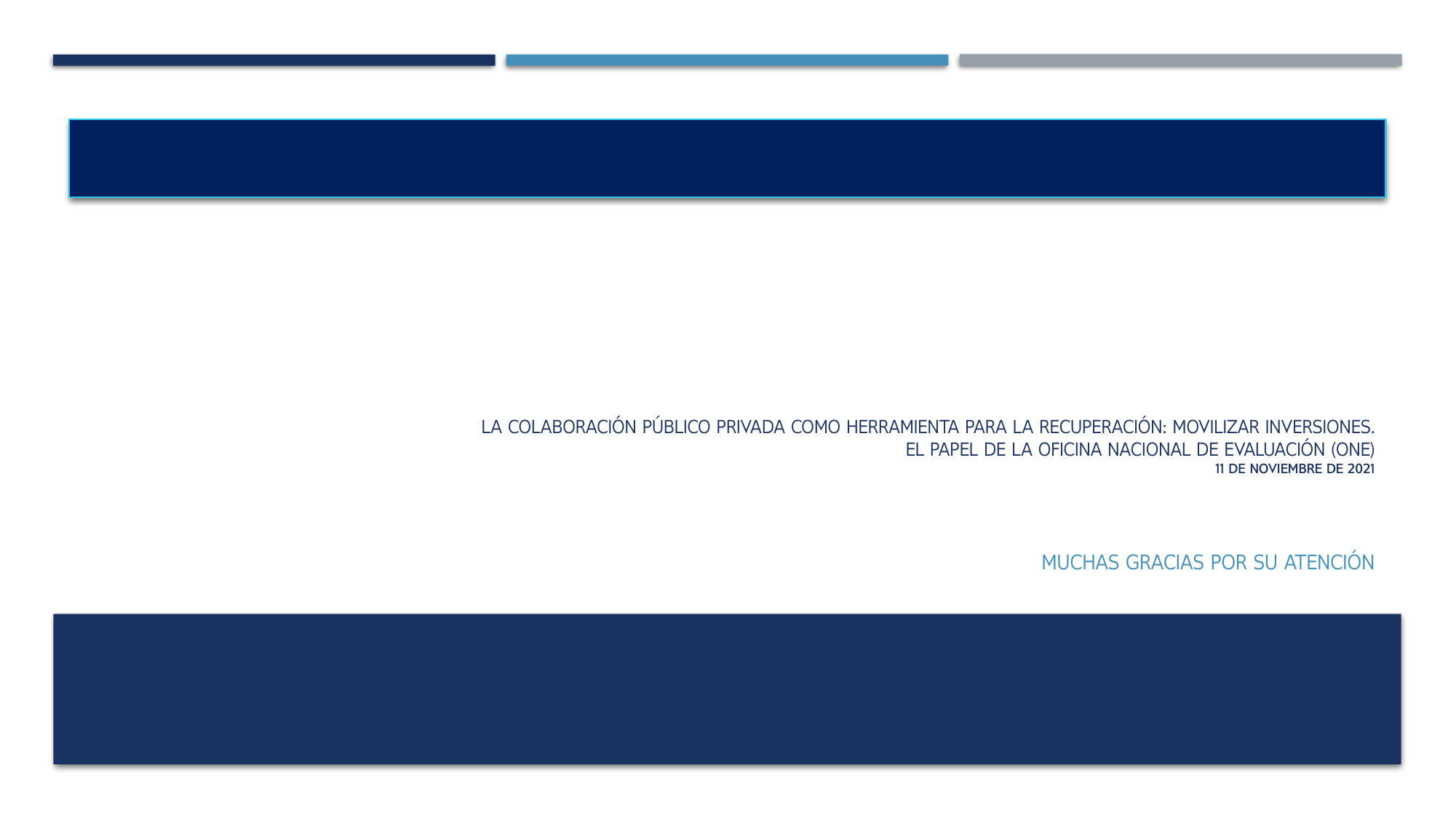

# LA COLABORACIÓN PÚBLICO PRIVADA COMO HERRAMIENTA PARA LA RECUPERACIÓN: MOVILIZAR INVERSIONES. EL PAPEL DE LA OFICINA NACIONAL DE EVALUACIÓN (ONE) 11 de NOVIEMBRE de 2021
MUCHAS GRACIAS POR SU ATENCIÓN